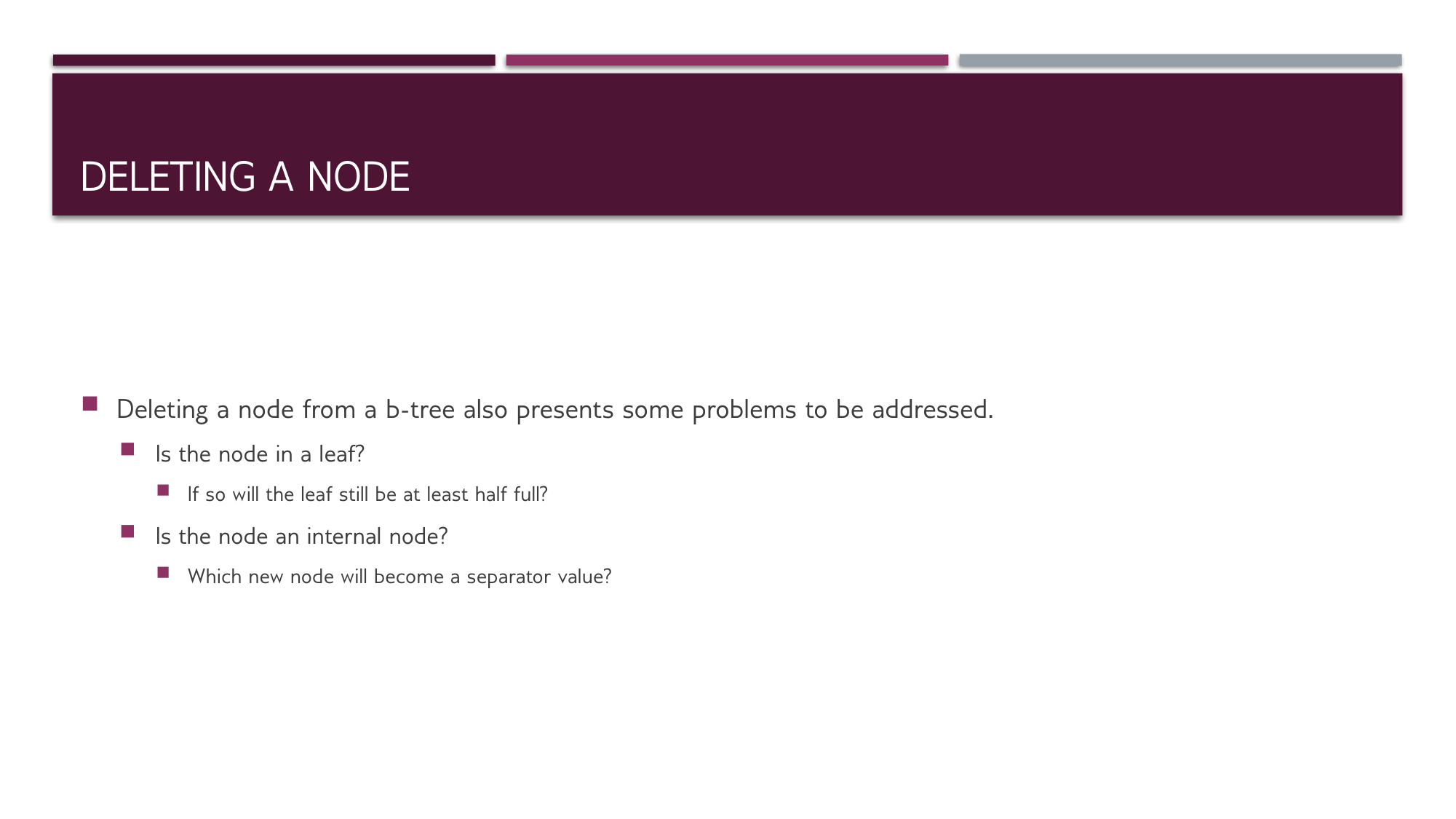

# Deleting a Node
Deleting a node from a b-tree also presents some problems to be addressed.
Is the node in a leaf?
If so will the leaf still be at least half full?
Is the node an internal node?
Which new node will become a separator value?